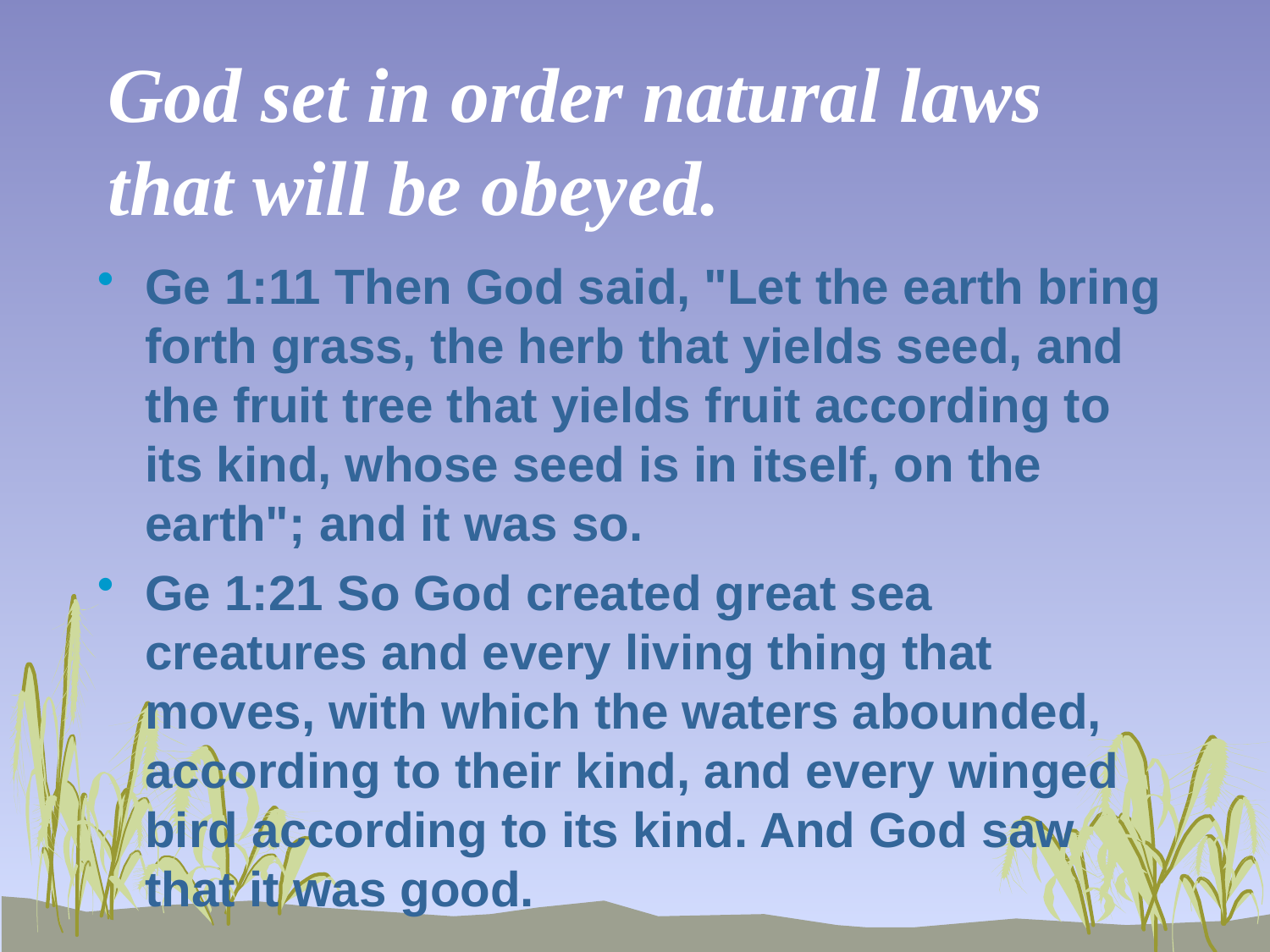

# God set in order natural laws that will be obeyed.
Ge 1:11 Then God said, "Let the earth bring forth grass, the herb that yields seed, and the fruit tree that yields fruit according to its kind, whose seed is in itself, on the earth"; and it was so.
Ge 1:21 So God created great sea creatures and every living thing that moves, with which the waters abounded, according to their kind, and every winged bird according to its kind. And God saw that it was good.